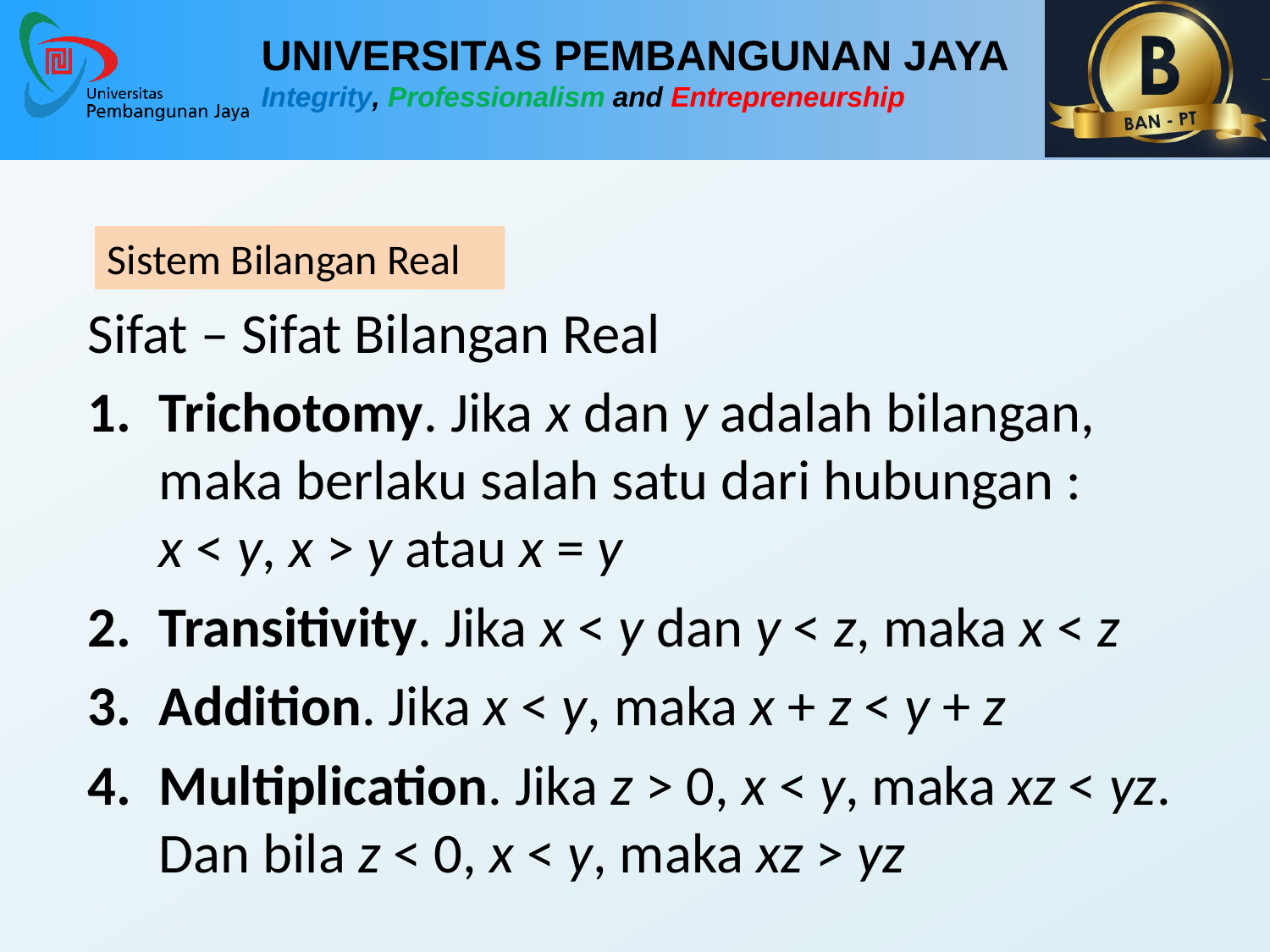

Sistem Bilangan Real
Sifat – Sifat Bilangan Real
Trichotomy. Jika x dan y adalah bilangan, maka berlaku salah satu dari hubungan :        x < y, x > y atau x = y
Transitivity. Jika x < y dan y < z, maka x < z
Addition. Jika x < y, maka x + z < y + z
Multiplication. Jika z > 0, x < y, maka xz < yz. Dan bila z < 0, x < y, maka xz > yz